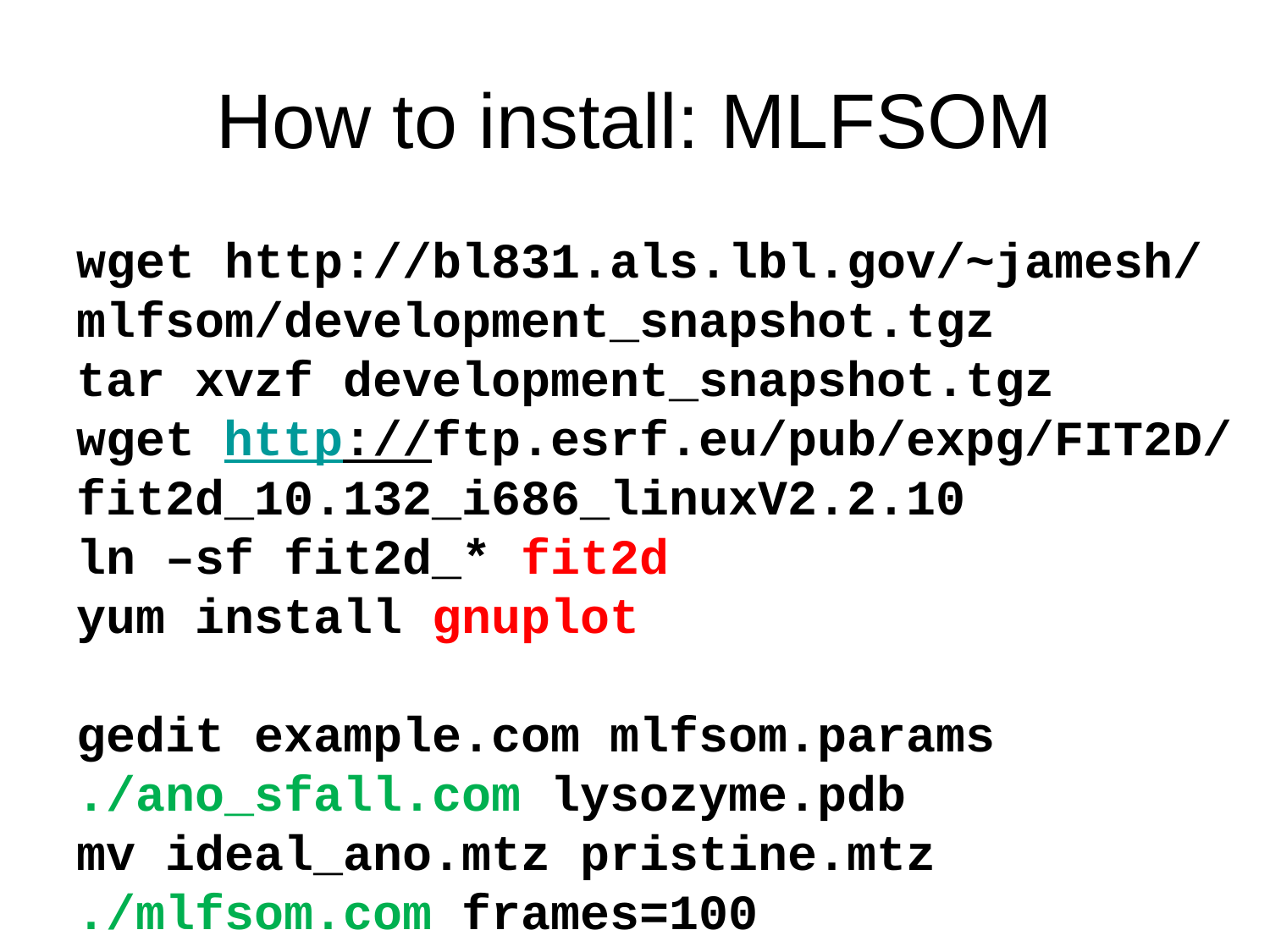

# How to install: MLFSOM
wget http://bl831.als.lbl.gov/~jamesh/
mlfsom/development_snapshot.tgz
tar xvzf development_snapshot.tgz
wget http://ftp.esrf.eu/pub/expg/FIT2D/
fit2d_10.132_i686_linuxV2.2.10
ln –sf fit2d_* fit2d
yum install gnuplot

gedit example.com mlfsom.params
./ano_sfall.com lysozyme.pdb
mv ideal_ano.mtz pristine.mtz
./mlfsom.com frames=100